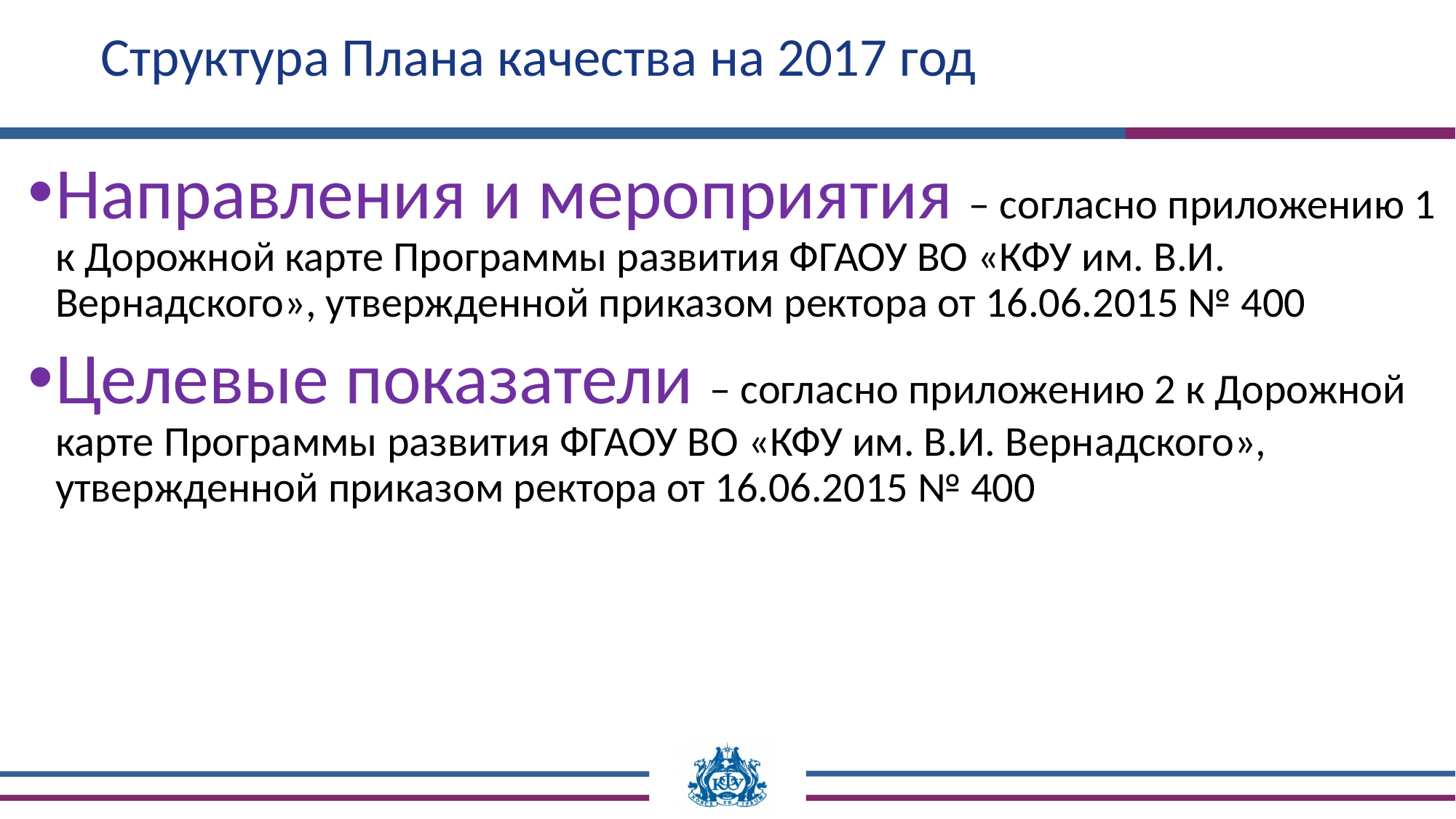

# Структура Плана качества на 2017 год
Направления и мероприятия – согласно приложению 1 к Дорожной карте Программы развития ФГАОУ ВО «КФУ им. В.И. Вернадского», утвержденной приказом ректора от 16.06.2015 № 400
Целевые показатели – согласно приложению 2 к Дорожной карте Программы развития ФГАОУ ВО «КФУ им. В.И. Вернадского», утвержденной приказом ректора от 16.06.2015 № 400